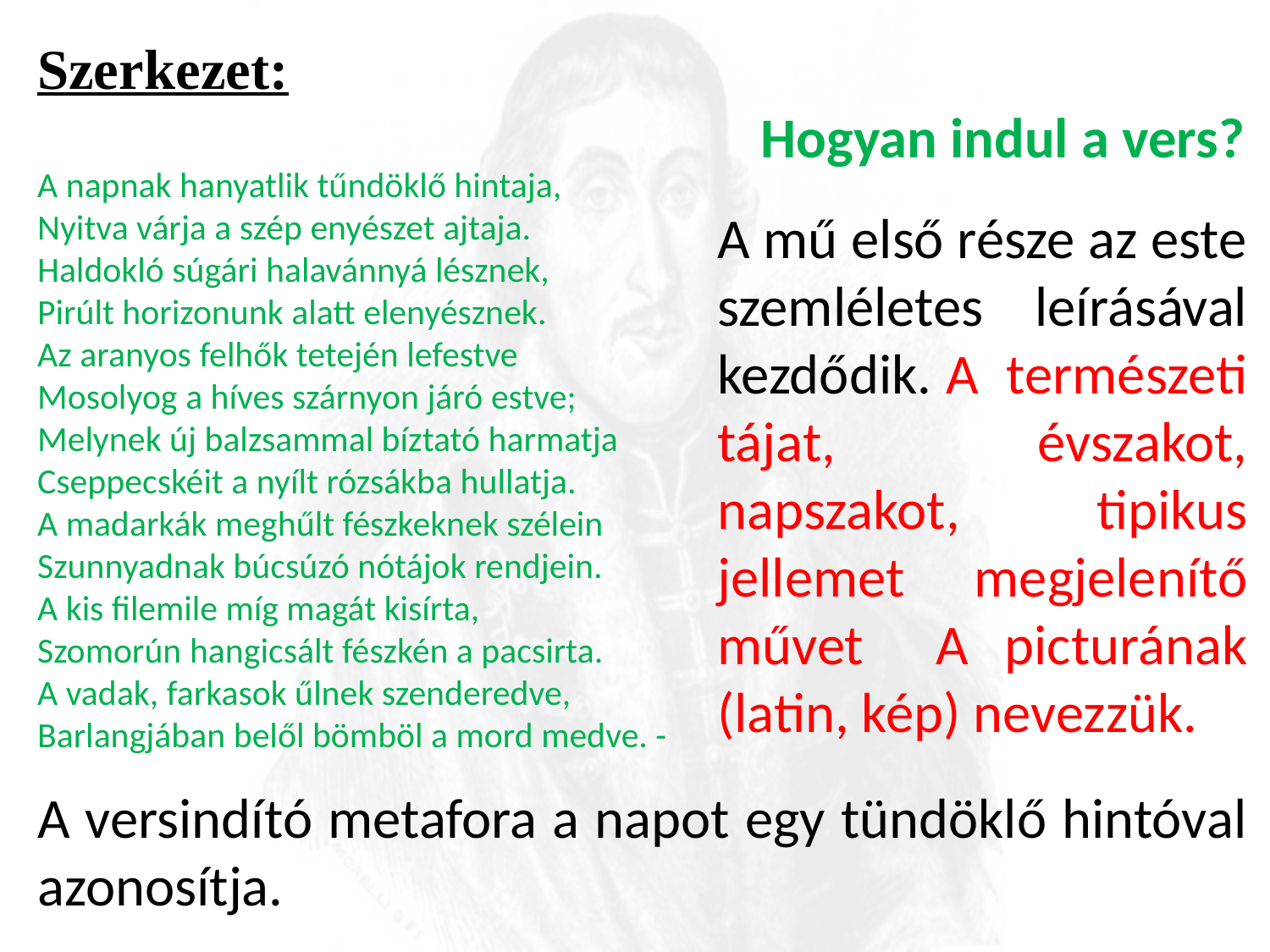

Szerkezet:

Hogyan indul a vers?
A napnak hanyatlik tűndöklő hintaja,
Nyitva várja a szép enyészet ajtaja.
Haldokló súgári halavánnyá lésznek,
Pirúlt horizonunk alatt elenyésznek.
Az aranyos felhők tetején lefestve
Mosolyog a híves szárnyon járó estve;
Melynek új balzsammal bíztató harmatja
Cseppecskéit a nyílt rózsákba hullatja.
A madarkák meghűlt fészkeknek szélein
Szunnyadnak búcsúzó nótájok rendjein.
A kis filemile míg magát kisírta,
Szomorún hangicsált fészkén a pacsirta.
A vadak, farkasok űlnek szenderedve,
Barlangjában belől bömböl a mord medve. -

A mű első része az este szemléletes leírásával kezdődik. A  természeti tájat, évszakot, napszakot, tipikus jellemet megjelenítő művet  A picturának (latin, kép) nevezzük.
A versindító metafora a napot egy tündöklő hintóval azonosítja.